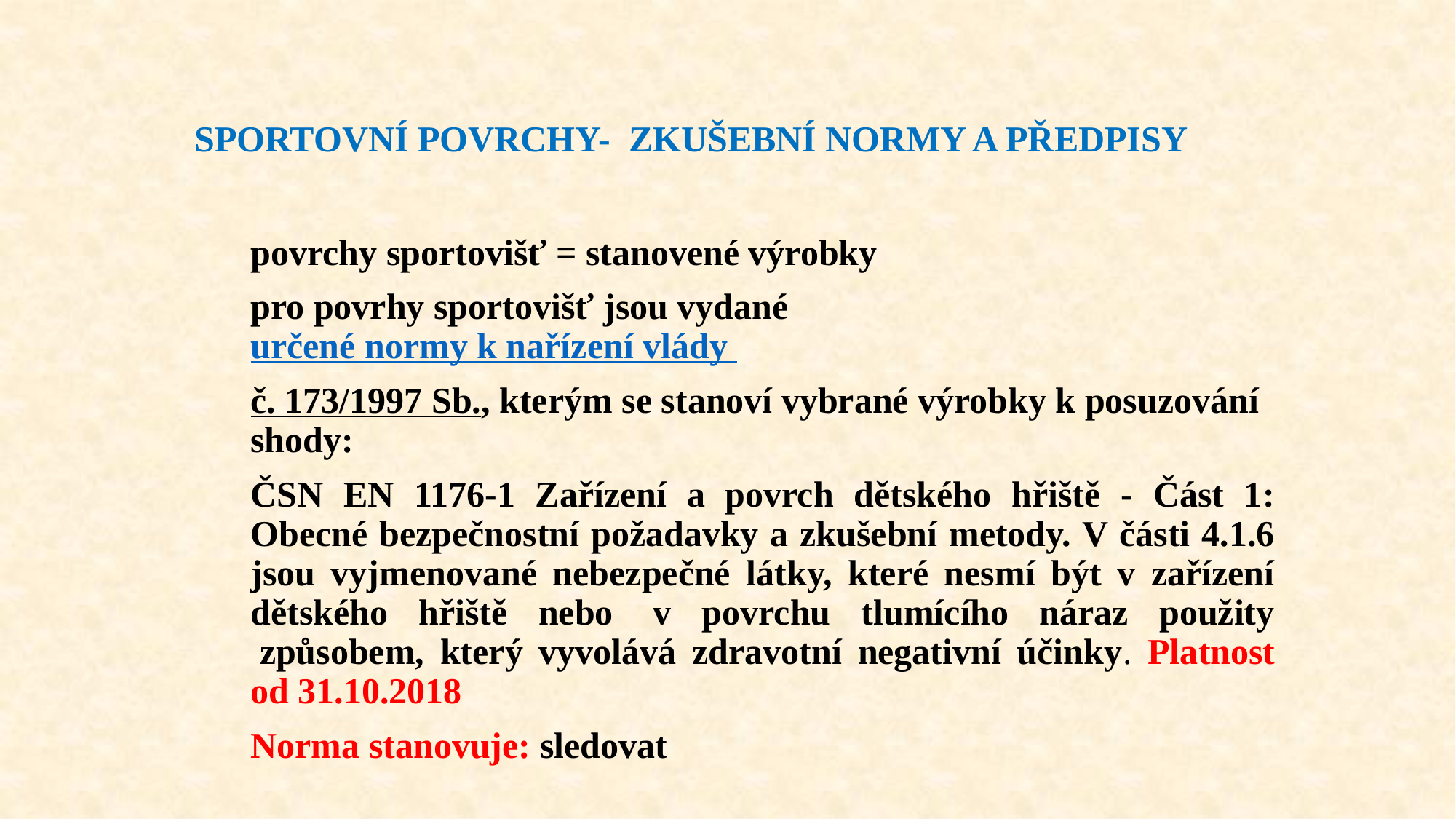

# sportovní povrchy-  zkušební normy a předpisy
povrchy sportovišť = stanovené výrobky
pro povrhy sportovišť jsou vydané určené normy k nařízení vlády
č. 173/1997 Sb., kterým se stanoví vybrané výrobky k posuzování shody:
ČSN EN 1176-1 Zařízení a povrch dětského hřiště - Část 1: Obecné bezpečnostní požadavky a zkušební metody. V části 4.1.6 jsou vyjmenované nebezpečné látky, které nesmí být v zařízení dětského hřiště nebo  v povrchu tlumícího náraz použity  způsobem, který vyvolává zdravotní negativní účinky. Platnost od 31.10.2018
Norma stanovuje: sledovat